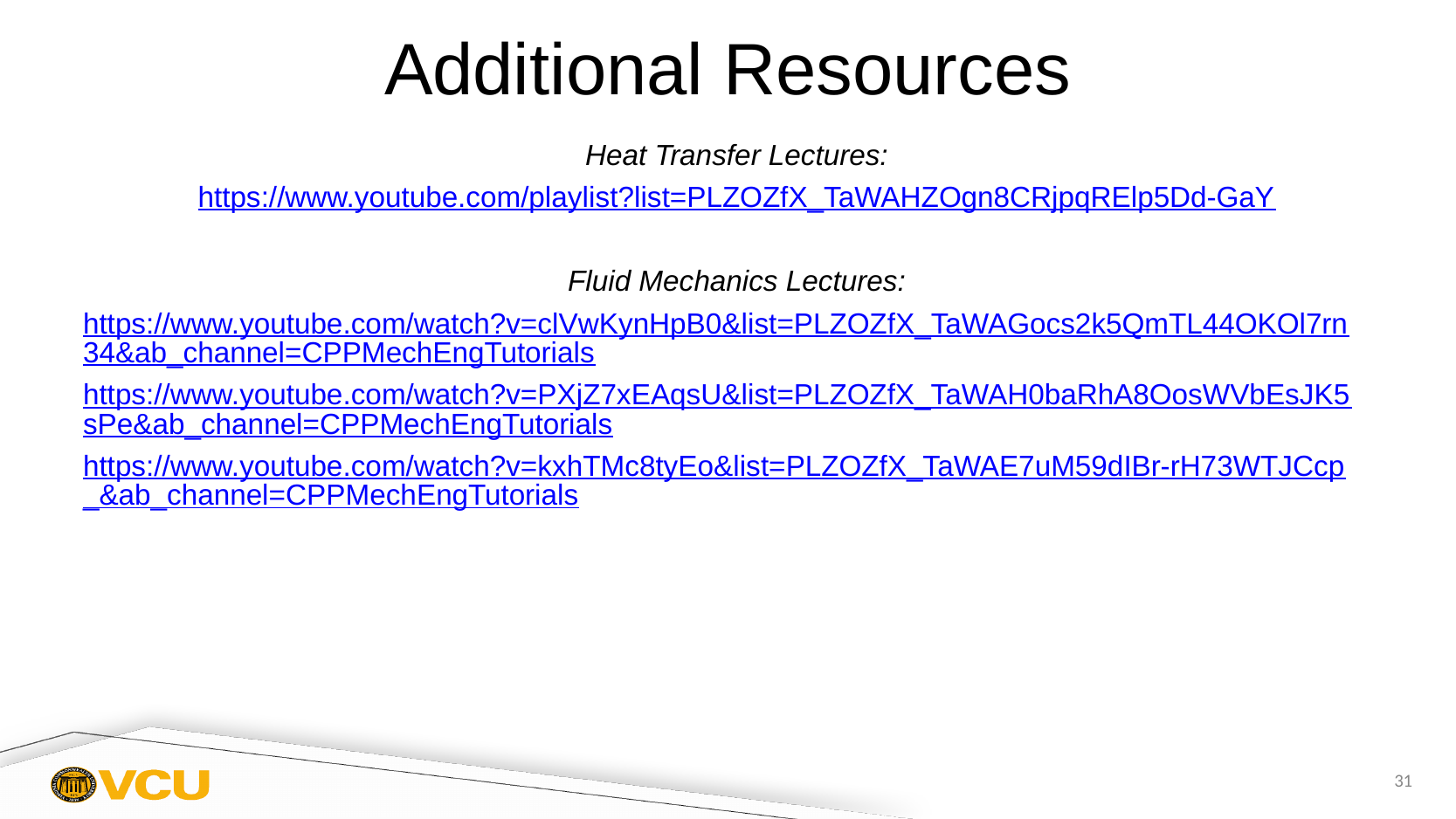

# Additional Resources
Heat Transfer Lectures:
https://www.youtube.com/playlist?list=PLZOZfX_TaWAHZOgn8CRjpqRElp5Dd-GaY

Fluid Mechanics Lectures:
https://www.youtube.com/watch?v=clVwKynHpB0&list=PLZOZfX_TaWAGocs2k5QmTL44OKOl7rn34&ab_channel=CPPMechEngTutorials
https://www.youtube.com/watch?v=PXjZ7xEAqsU&list=PLZOZfX_TaWAH0baRhA8OosWVbEsJK5sPe&ab_channel=CPPMechEngTutorials
https://www.youtube.com/watch?v=kxhTMc8tyEo&list=PLZOZfX_TaWAE7uM59dIBr-rH73WTJCcp_&ab_channel=CPPMechEngTutorials